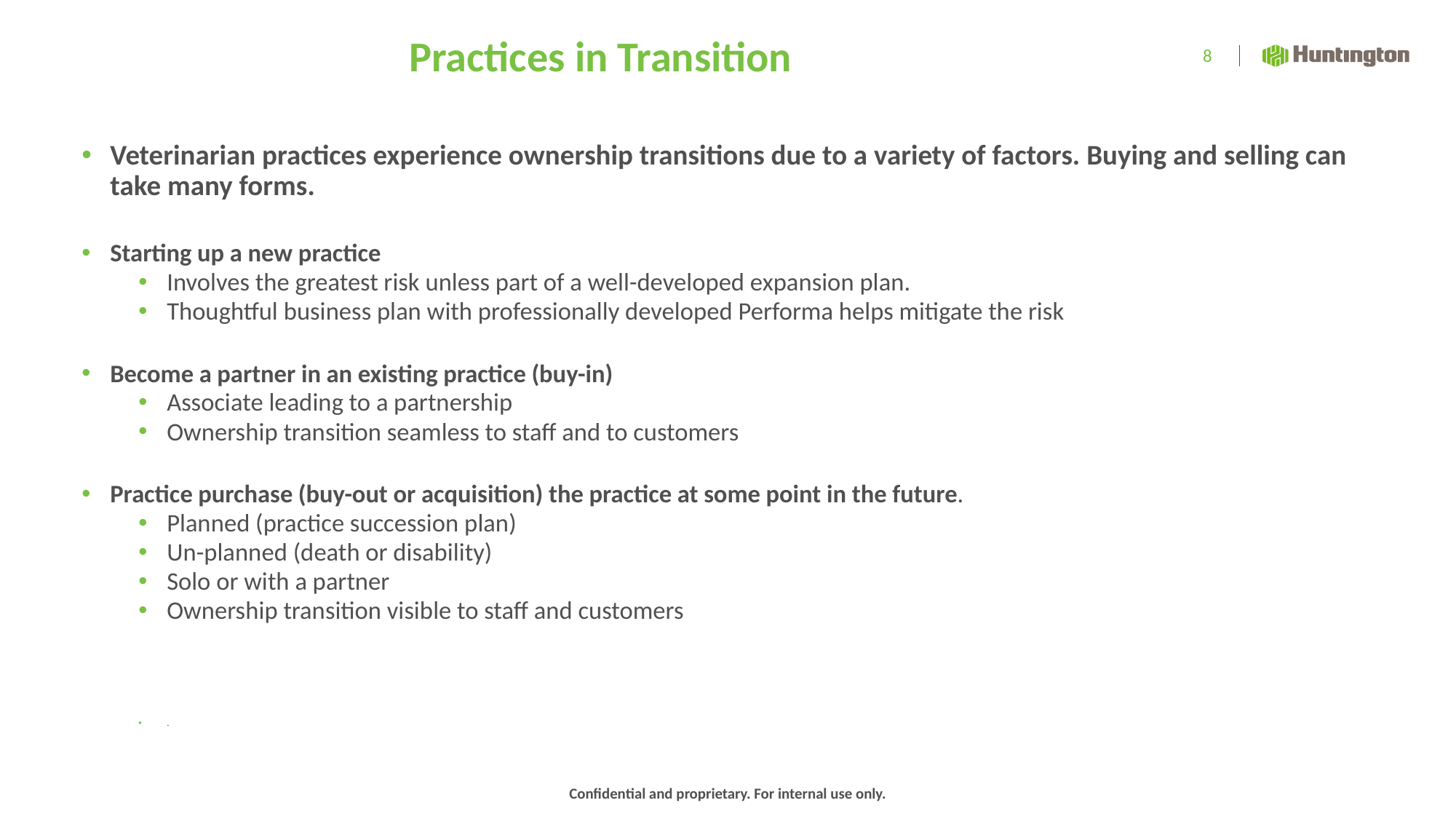

# Practices in Transition
8
Veterinarian practices experience ownership transitions due to a variety of factors. Buying and selling can take many forms.

Starting up a new practice
Involves the greatest risk unless part of a well-developed expansion plan.
Thoughtful business plan with professionally developed Performa helps mitigate the risk

Become a partner in an existing practice (buy-in)
Associate leading to a partnership
Ownership transition seamless to staff and to customers

Practice purchase (buy-out or acquisition) the practice at some point in the future.
Planned (practice succession plan)
Un-planned (death or disability)
Solo or with a partner
Ownership transition visible to staff and customers

.